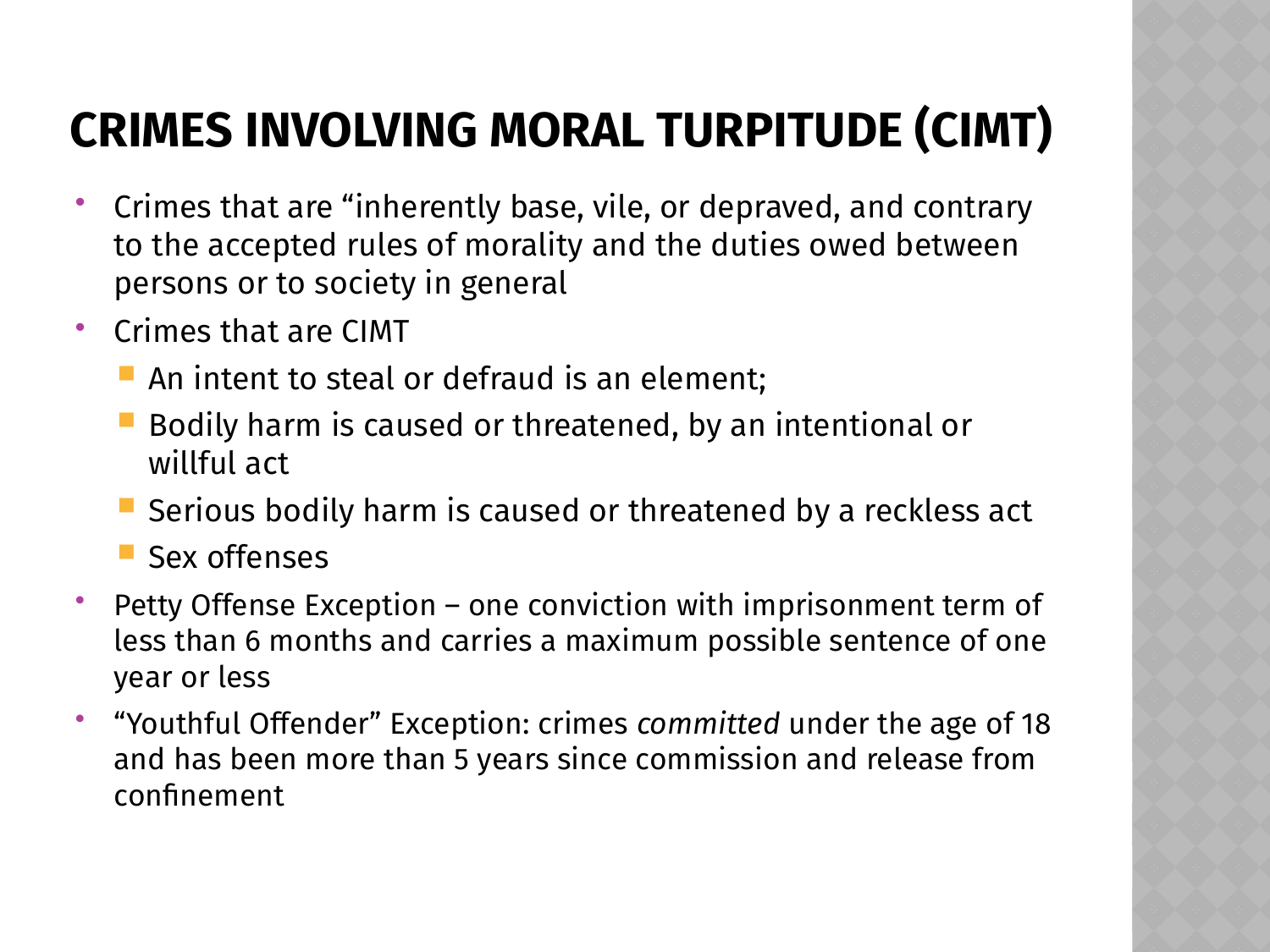

# Crimes Involving Moral Turpitude (CIMT)
Crimes that are “inherently base, vile, or depraved, and contrary to the accepted rules of morality and the duties owed between persons or to society in general
Crimes that are CIMT
An intent to steal or defraud is an element;
Bodily harm is caused or threatened, by an intentional or willful act
Serious bodily harm is caused or threatened by a reckless act
Sex offenses
Petty Offense Exception – one conviction with imprisonment term of less than 6 months and carries a maximum possible sentence of one year or less
“Youthful Offender” Exception: crimes committed under the age of 18 and has been more than 5 years since commission and release from confinement